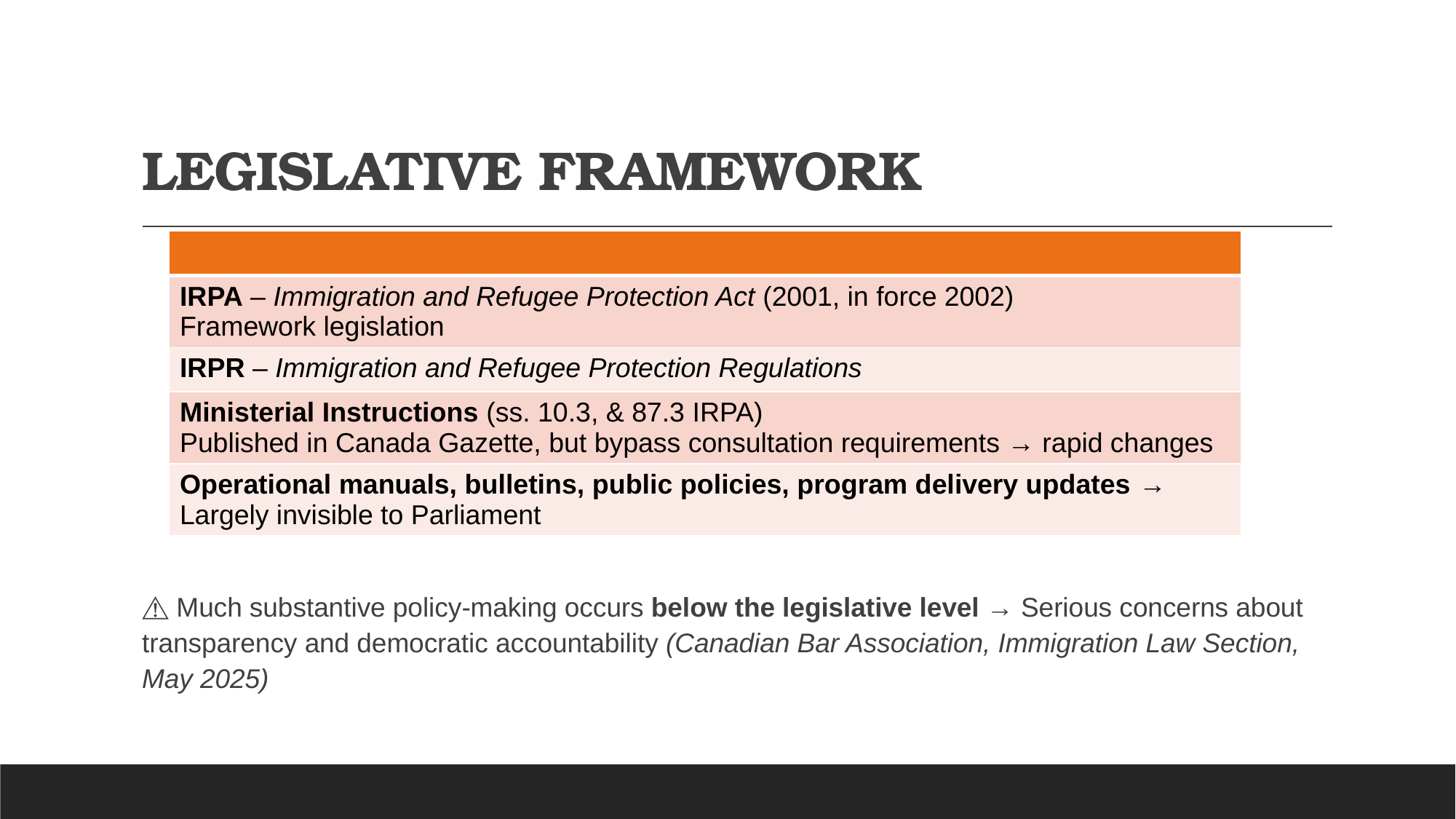

# LEGISLATIVE FRAMEWORK
|  |
| --- |
| IRPA – Immigration and Refugee Protection Act (2001, in force 2002) Framework legislation |
| IRPR – Immigration and Refugee Protection Regulations |
| Ministerial Instructions (ss. 10.3, & 87.3 IRPA) Published in Canada Gazette, but bypass consultation requirements → rapid changes |
| Operational manuals, bulletins, public policies, program delivery updates → Largely invisible to Parliament |

⚠️ Much substantive policy-making occurs below the legislative level → Serious concerns about transparency and democratic accountability (Canadian Bar Association, Immigration Law Section, May 2025)